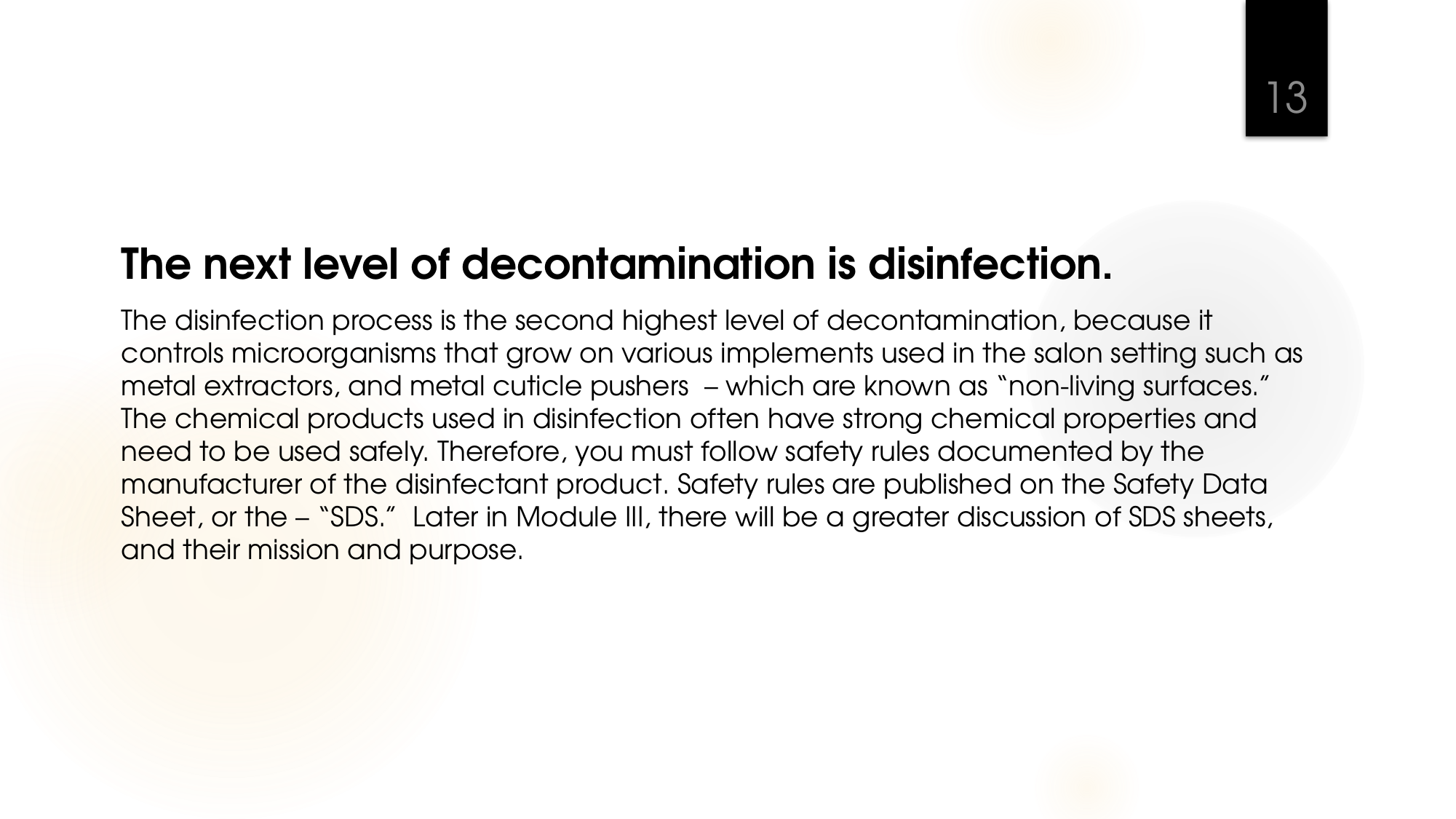

13
The next level of decontamination is disinfection.
The disinfection process is the second highest level of decontamination, because it controls microorganisms that grow on various implements used in the salon setting such as metal extractors, and metal cuticle pushers  – which are known as “non-living surfaces.” The chemical products used in disinfection often have strong chemical properties and need to be used safely. Therefore, you must follow safety rules documented by the manufacturer of the disinfectant product. Safety rules are published on the Safety Data Sheet, or the – “SDS.”  Later in Module III, there will be a greater discussion of SDS sheets, and their mission and purpose.